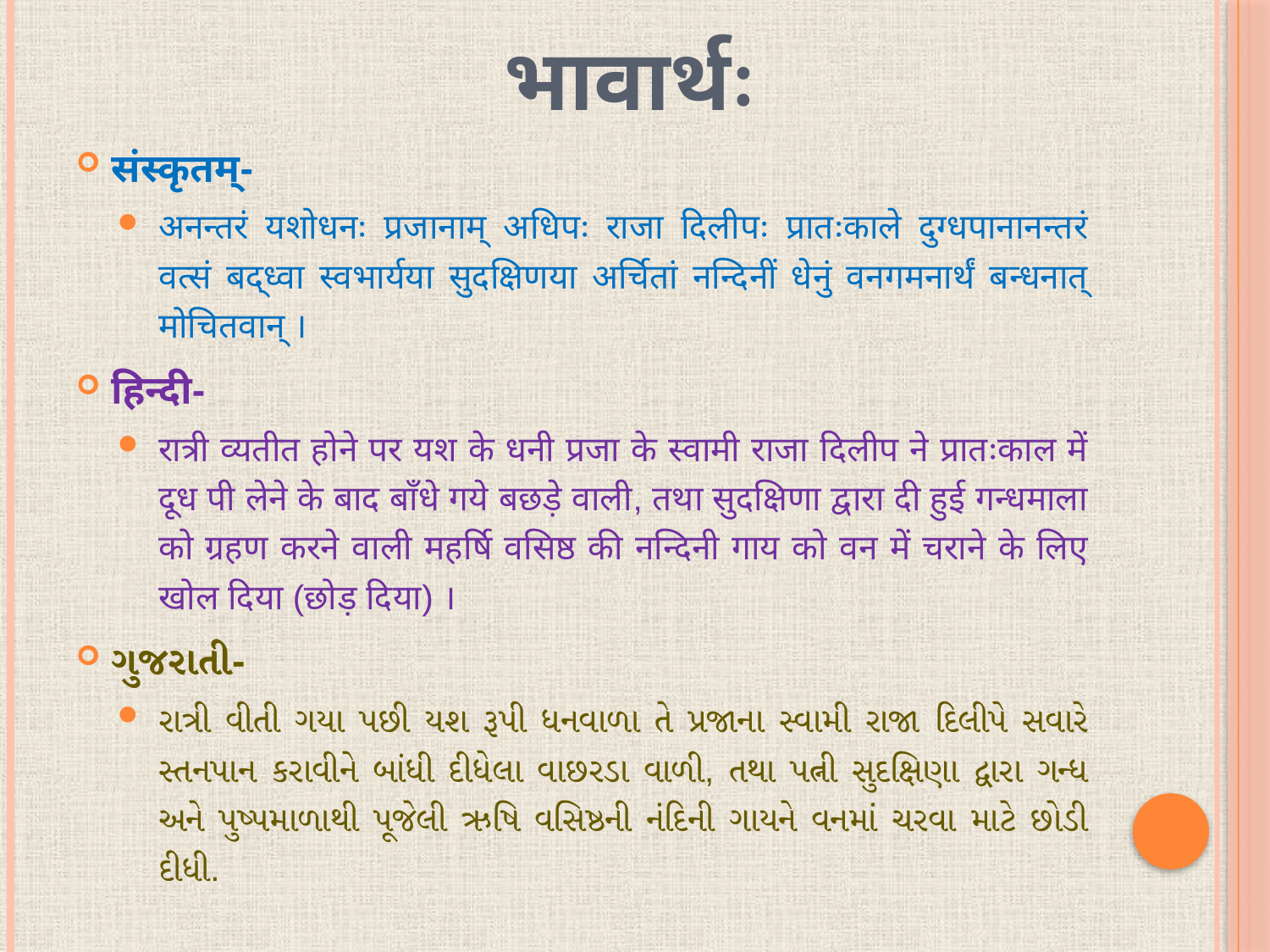

# भावार्थः
संस्कृतम्-
अनन्तरं यशोधनः प्रजानाम् अधिपः राजा दिलीपः प्रातःकाले दुग्धपानानन्तरं वत्सं बद्ध्वा स्वभार्यया सुदक्षिणया अर्चितां नन्दिनीं धेनुं वनगमनार्थं बन्धनात् मोचितवान् ।
हिन्दी-
रात्री व्यतीत होने पर यश के धनी प्रजा के स्वामी राजा दिलीप ने प्रातःकाल में दूध पी लेने के बाद बाँधे गये बछड़े वाली, तथा सुदक्षिणा द्वारा दी हुई गन्धमाला को ग्रहण करने वाली महर्षि वसिष्ठ की नन्दिनी गाय को वन में चराने के लिए खोल दिया (छोड़ दिया) ।
ગુજરાતી-
રાત્રી વીતી ગયા પછી યશ રૂપી ધનવાળા તે પ્રજાના સ્વામી રાજા દિલીપે સવારે સ્તનપાન કરાવીને બાંધી દીધેલા વાછરડા વાળી, તથા પત્ની સુદક્ષિણા દ્વારા ગન્ધ અને પુષ્પમાળાથી પૂજેલી ઋષિ વસિષ્ઠની નંદિની ગાયને વનમાં ચરવા માટે છોડી દીધી.